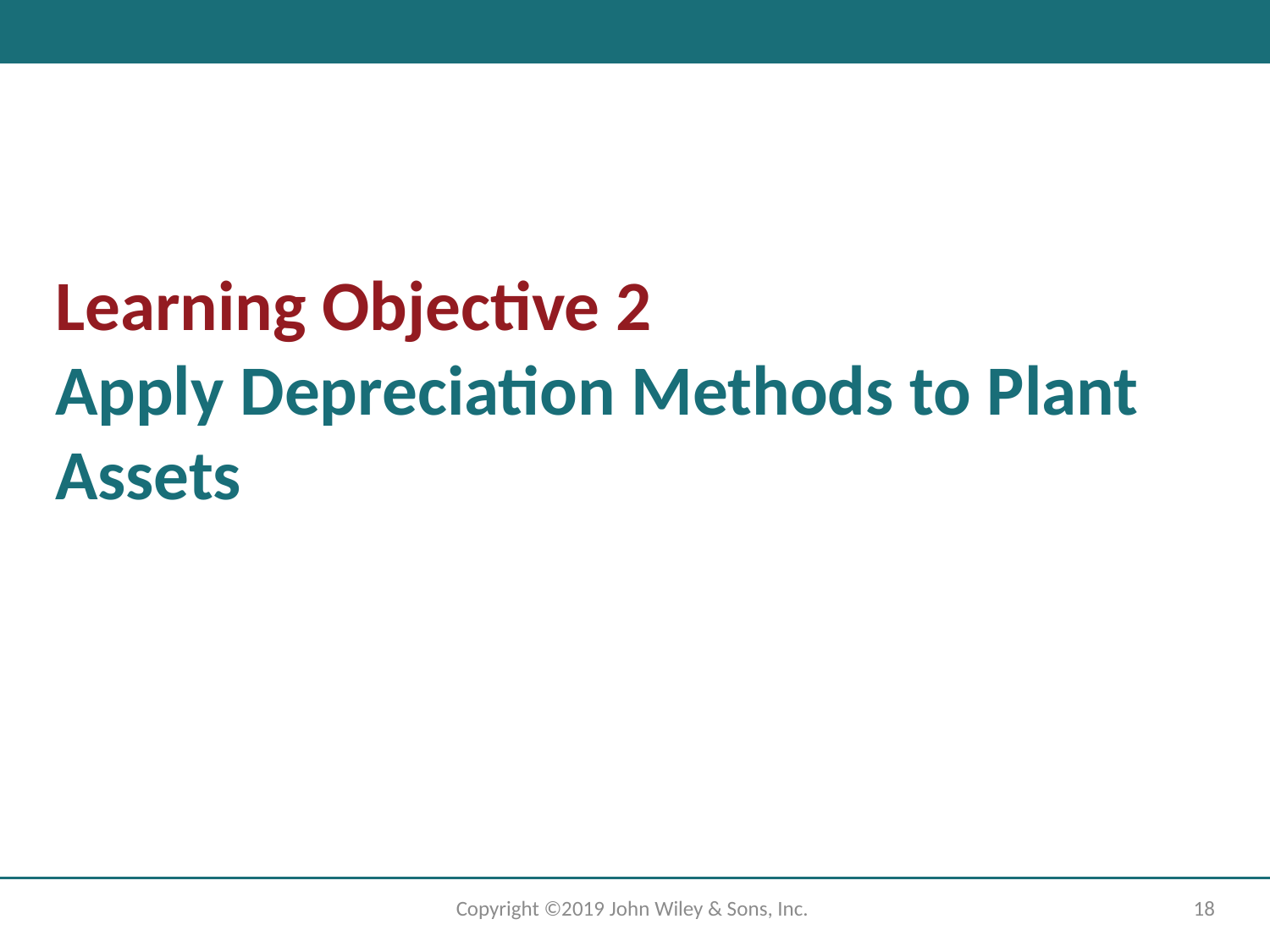

# Learning Objective 2 Apply Depreciation Methods to Plant Assets
Copyright ©2019 John Wiley & Sons, Inc.
18